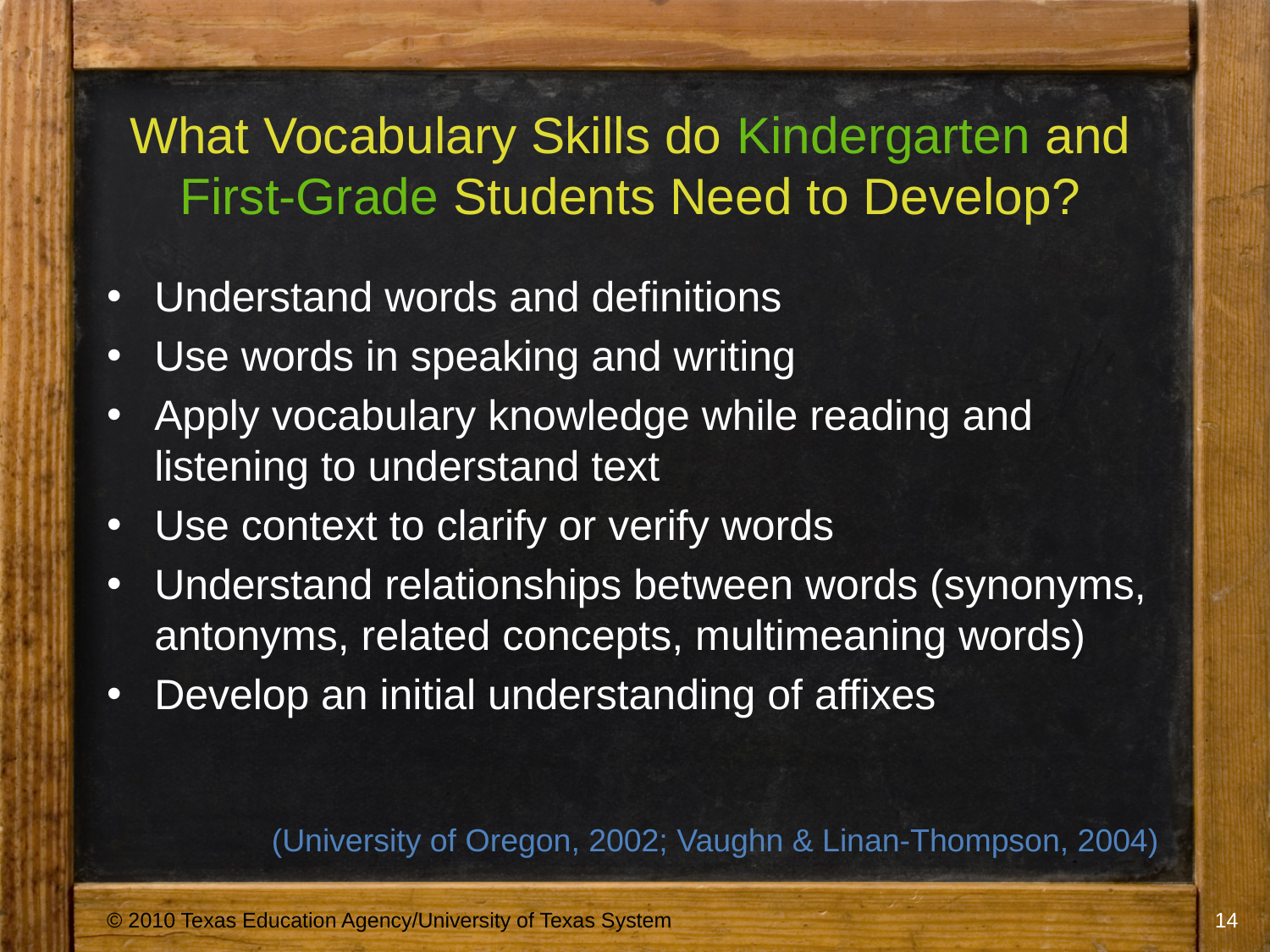

# What Vocabulary Skills do Kindergarten and First-Grade Students Need to Develop?
Understand words and definitions
Use words in speaking and writing
Apply vocabulary knowledge while reading and listening to understand text
Use context to clarify or verify words
Understand relationships between words (synonyms, antonyms, related concepts, multimeaning words)
Develop an initial understanding of affixes
(University of Oregon, 2002; Vaughn & Linan-Thompson, 2004)
© 2010 Texas Education Agency/University of Texas System
14